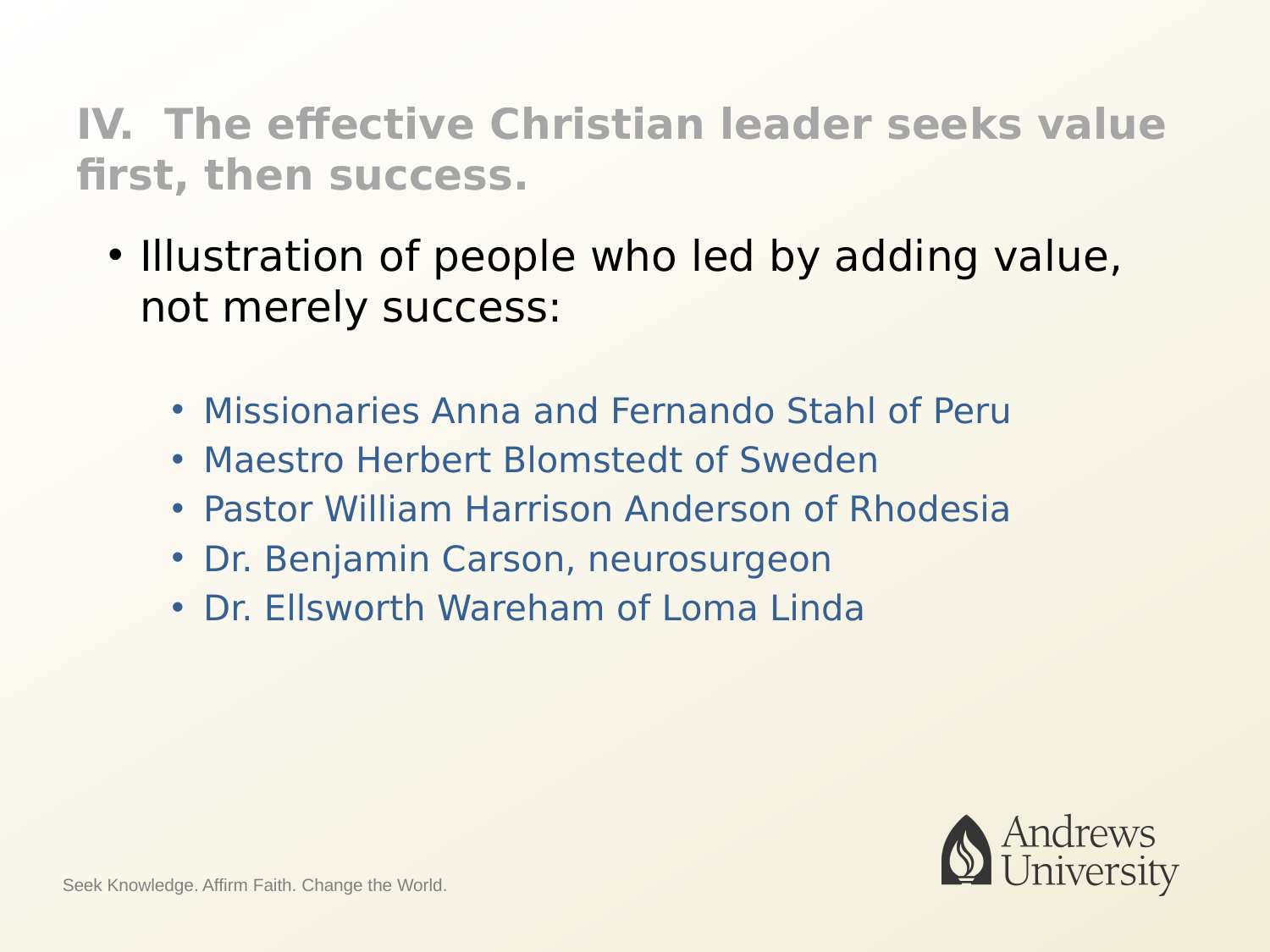

# IV.  The effective Christian leader seeks value first, then success.
Illustration of people who led by adding value,
not merely success:
Missionaries Anna and Fernando Stahl of Peru
Maestro Herbert Blomstedt of Sweden
Pastor William Harrison Anderson of Rhodesia
Dr. Benjamin Carson, neurosurgeon
Dr. Ellsworth Wareham of Loma Linda